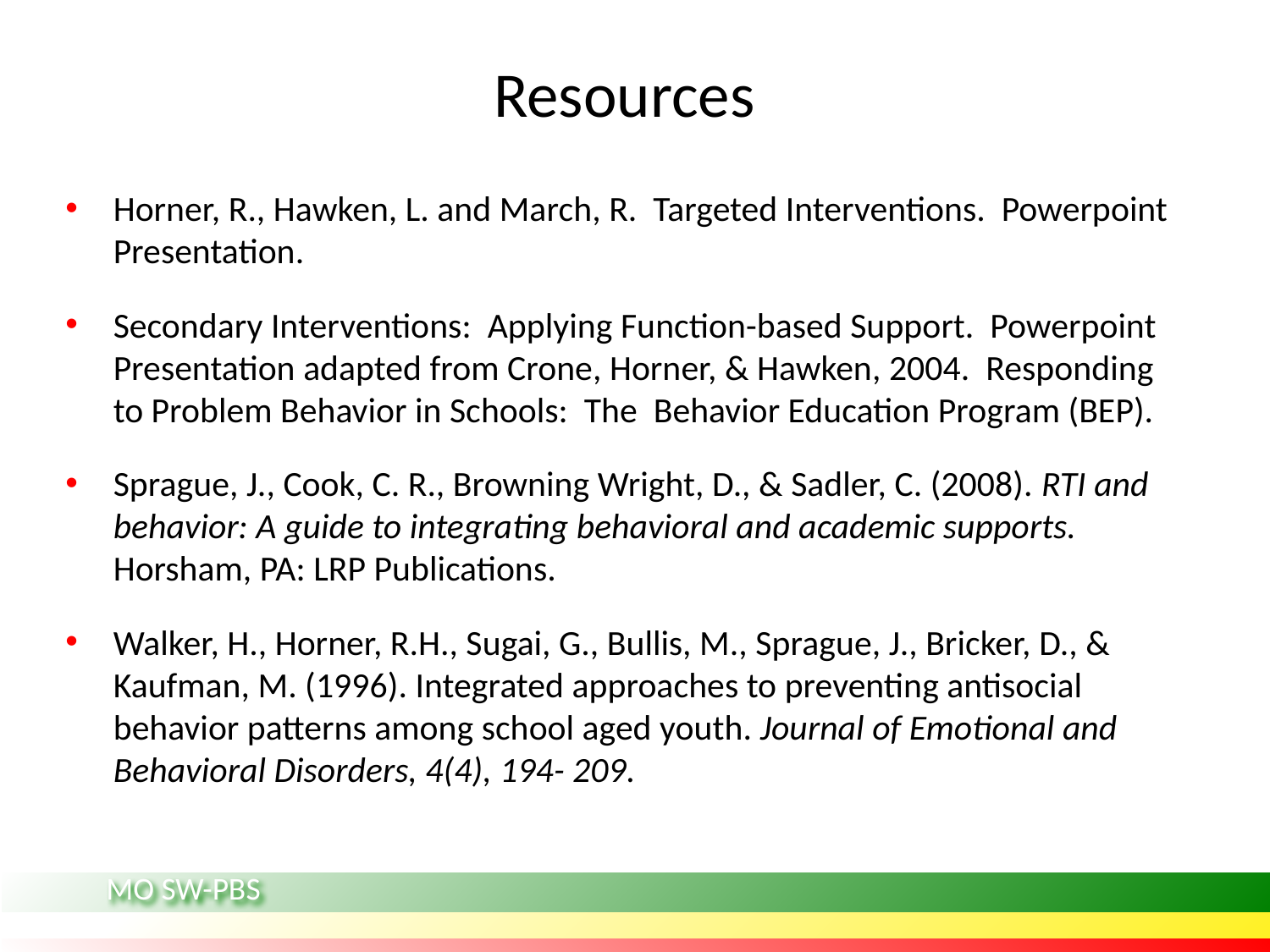

# Resources
Horner, R., Hawken, L. and March, R.  Targeted Interventions.  Powerpoint Presentation.

Secondary Interventions:  Applying Function-based Support.  Powerpoint Presentation adapted from Crone, Horner, & Hawken, 2004.  Responding to Problem Behavior in Schools:  The  Behavior Education Program (BEP).

Sprague, J., Cook, C. R., Browning Wright, D., & Sadler, C. (2008). RTI and behavior: A guide to integrating behavioral and academic supports. Horsham, PA: LRP Publications.

Walker, H., Horner, R.H., Sugai, G., Bullis, M., Sprague, J., Bricker, D., & Kaufman, M. (1996). Integrated approaches to preventing antisocial behavior patterns among school aged youth. Journal of Emotional and Behavioral Disorders, 4(4), 194- 209.